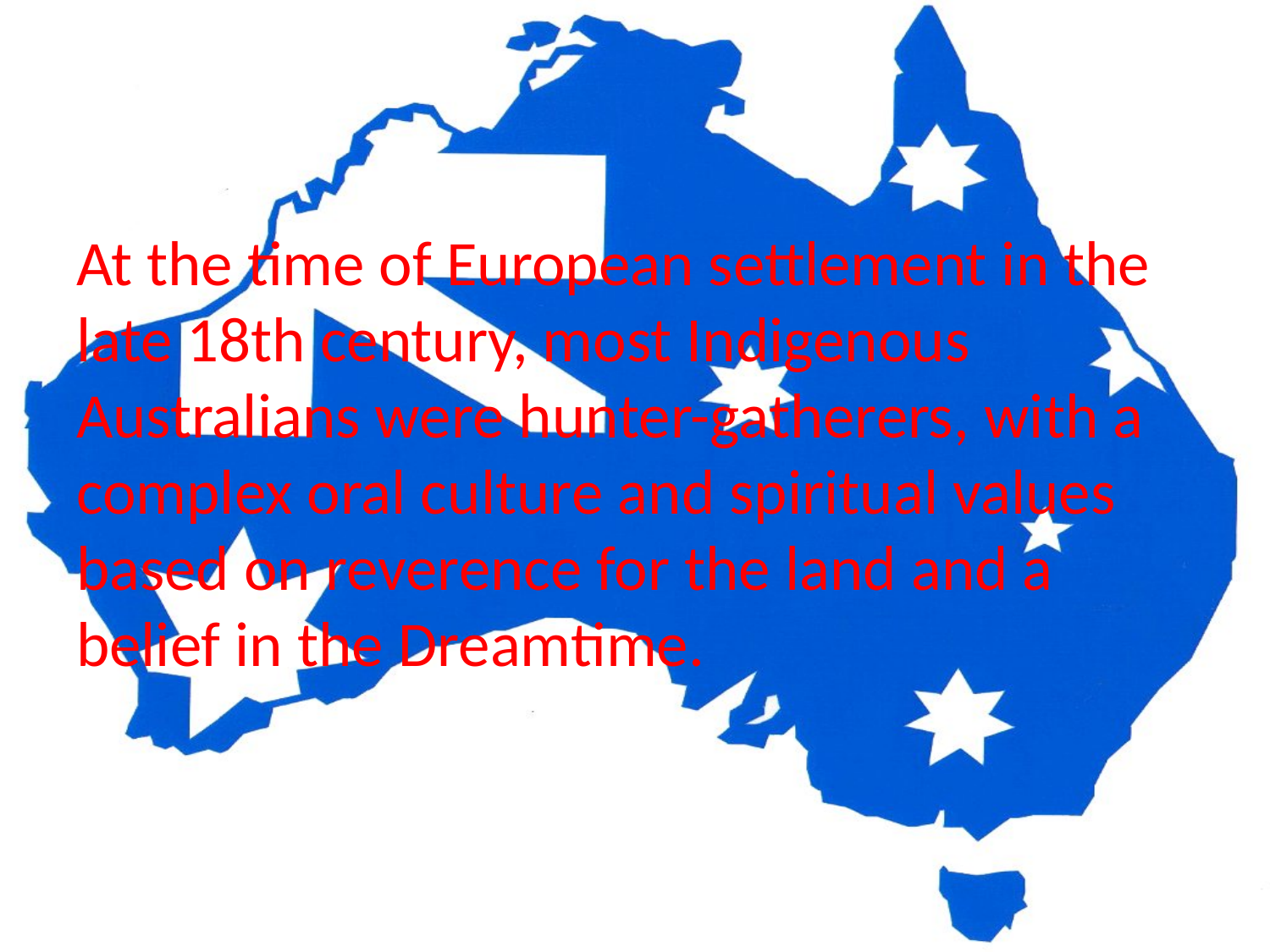

# At the time of European settlement in the late 18th century, most Indigenous Australians were hunter-gatherers, with a complex oral culture and spiritual values based on reverence for the land and a belief in the Dreamtime.